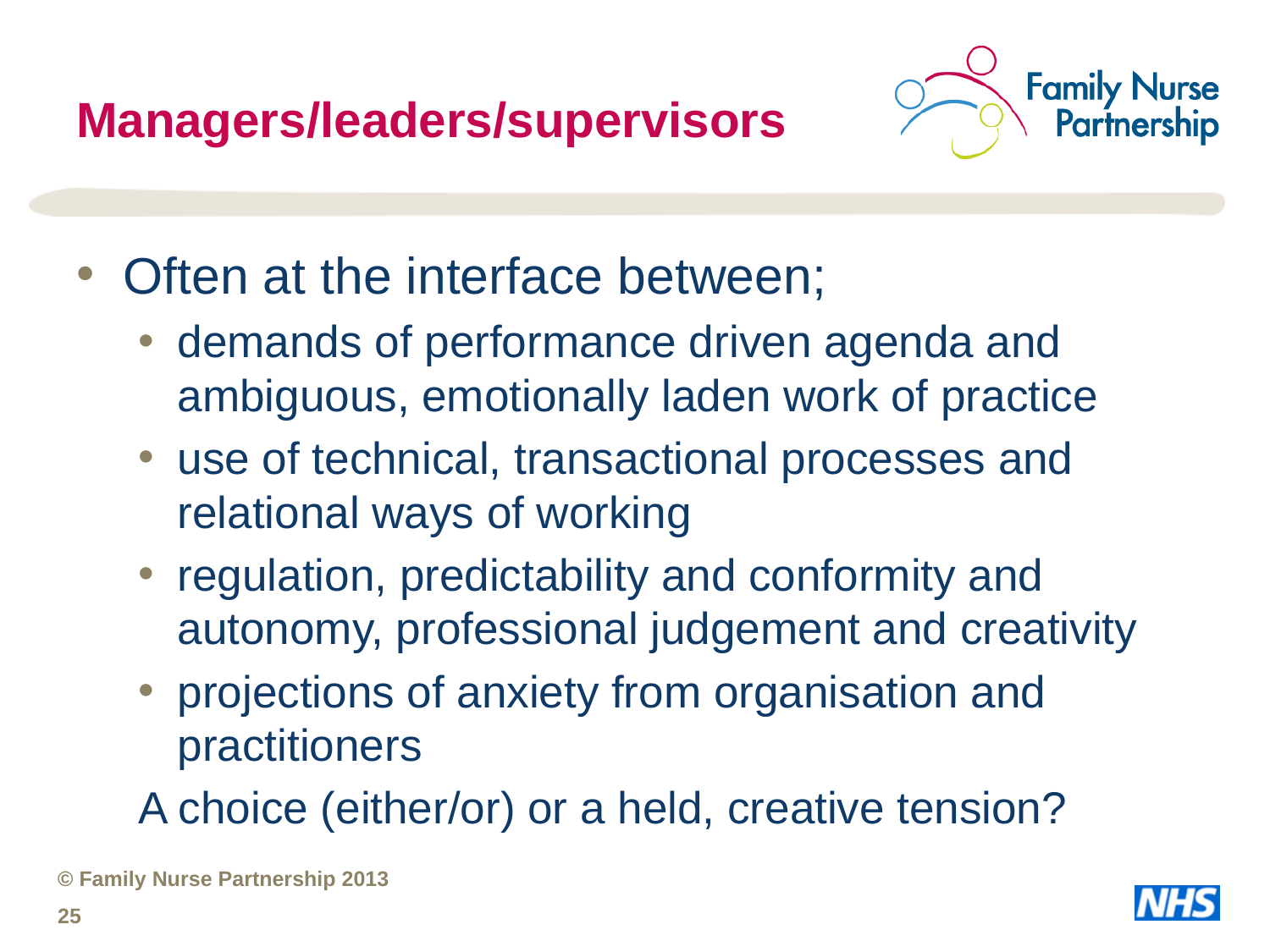

# Managers/leaders/supervisors
Often at the interface between;
demands of performance driven agenda and ambiguous, emotionally laden work of practice
use of technical, transactional processes and relational ways of working
regulation, predictability and conformity and autonomy, professional judgement and creativity
projections of anxiety from organisation and practitioners
A choice (either/or) or a held, creative tension?